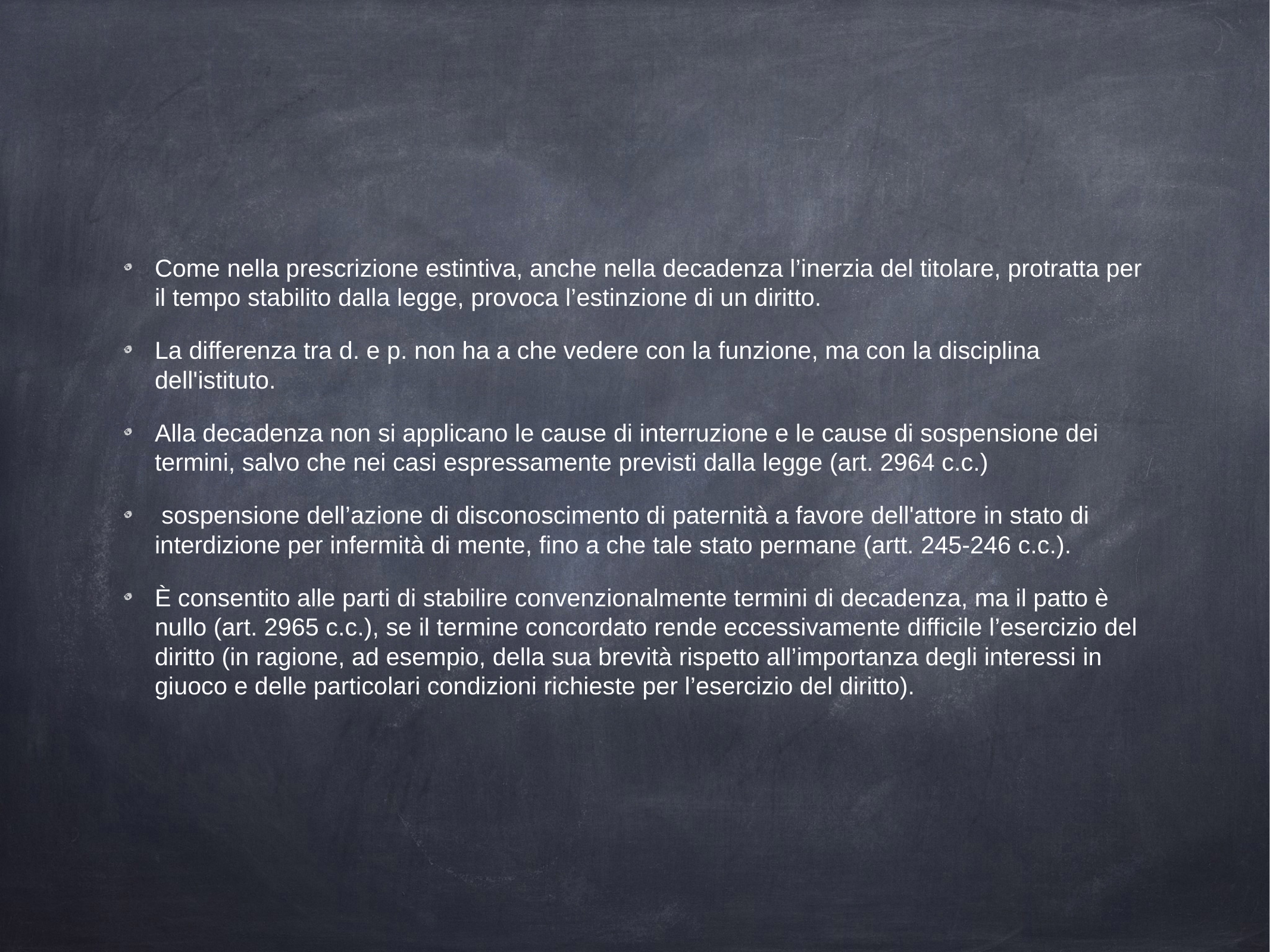

Come nella prescrizione estintiva, anche nella decadenza l’inerzia del titolare, protratta per il tempo stabilito dalla legge, provoca l’estinzione di un diritto.
La differenza tra d. e p. non ha a che vedere con la funzione, ma con la disciplina dell'istituto.
Alla decadenza non si applicano le cause di interruzione e le cause di sospensione dei termini, salvo che nei casi espressamente previsti dalla legge (art. 2964 c.c.)
 sospensione dell’azione di disconoscimento di paternità a favore dell'attore in stato di interdizione per infermità di mente, fino a che tale stato permane (artt. 245-246 c.c.).
È consentito alle parti di stabilire convenzionalmente termini di decadenza, ma il patto è nullo (art. 2965 c.c.), se il termine concordato rende eccessivamente difficile l’esercizio del diritto (in ragione, ad esempio, della sua brevità rispetto all’importanza degli interessi in giuoco e delle particolari condizioni richieste per l’esercizio del diritto).